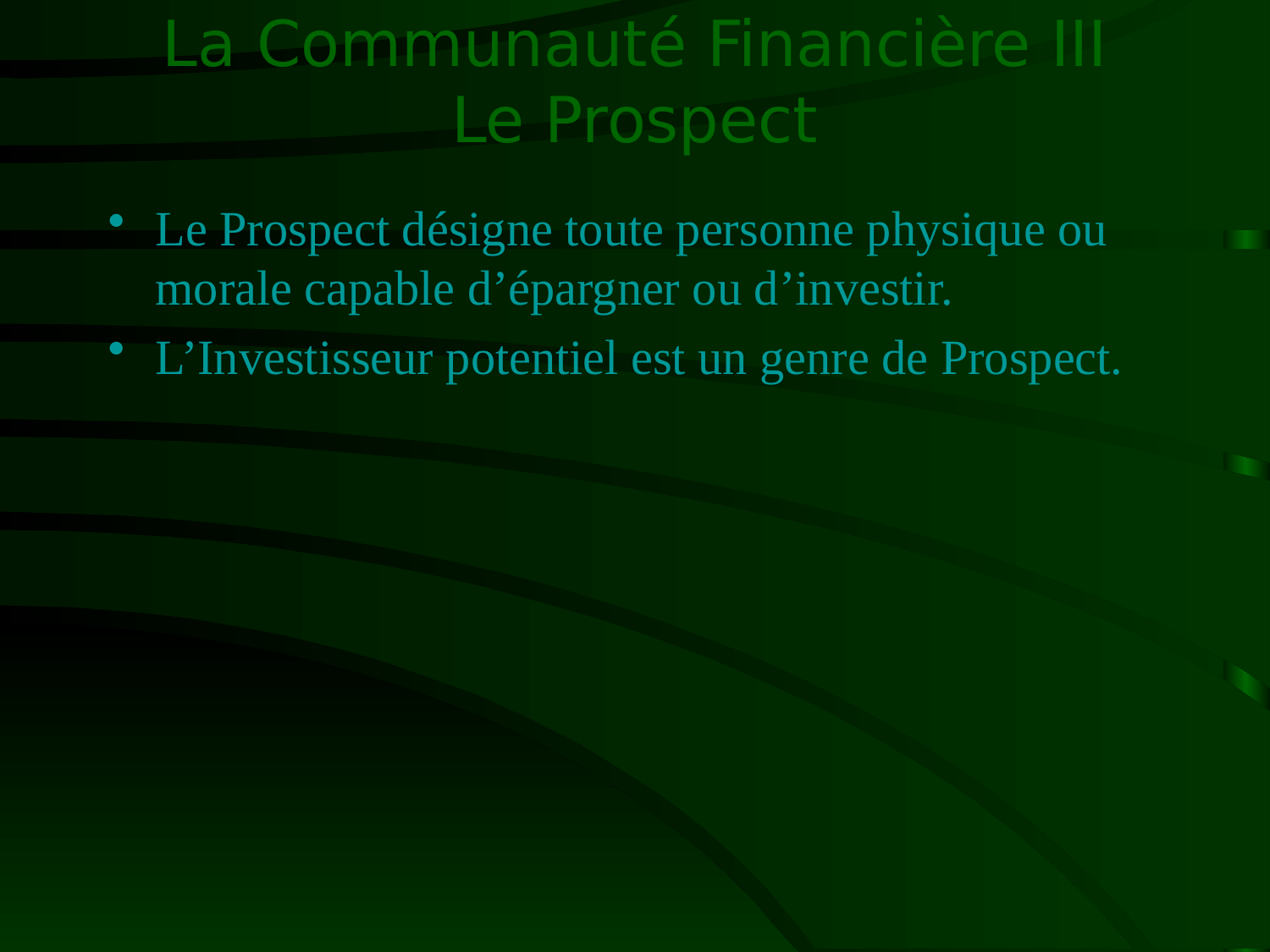

# La Communauté Financière III Le Prospect
Le Prospect désigne toute personne physique ou morale capable d’épargner ou d’investir.
L’Investisseur potentiel est un genre de Prospect.